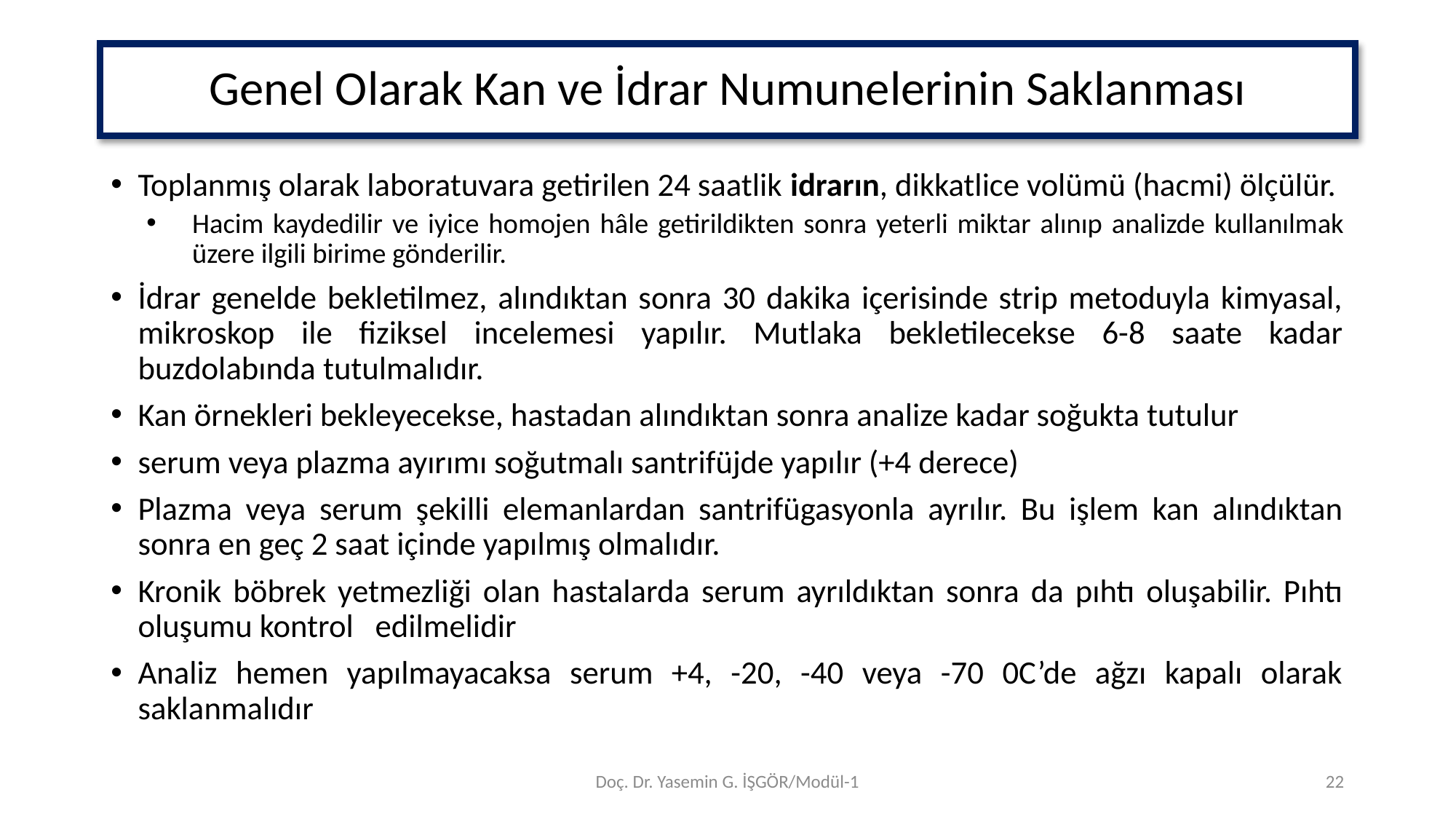

Genel Olarak Kan ve İdrar Numunelerinin Saklanması
Toplanmış olarak laboratuvara getirilen 24 saatlik idrarın, dikkatlice volümü (hacmi) ölçülür.
Hacim kaydedilir ve iyice homojen hâle getirildikten sonra yeterli miktar alınıp analizde kullanılmak üzere ilgili birime gönderilir.
İdrar genelde bekletilmez, alındıktan sonra 30 dakika içerisinde strip metoduyla kimyasal, mikroskop ile fiziksel incelemesi yapılır. Mutlaka bekletilecekse 6-8 saate kadar buzdolabında tutulmalıdır.
Kan örnekleri bekleyecekse, hastadan alındıktan sonra analize kadar soğukta tutulur
serum veya plazma ayırımı soğutmalı santrifüjde yapılır (+4 derece)
Plazma veya serum şekilli elemanlardan santrifügasyonla ayrılır. Bu işlem kan alındıktan sonra en geç 2 saat içinde yapılmış olmalıdır.
Kronik böbrek yetmezliği olan hastalarda serum ayrıldıktan sonra da pıhtı oluşabilir. Pıhtı oluşumu kontrol   edilmelidir
Analiz hemen yapılmayacaksa serum +4, -20, -40 veya -70 0C’de ağzı kapalı olarak saklanmalıdır

Doç. Dr. Yasemin G. İŞGÖR/Modül-1
22